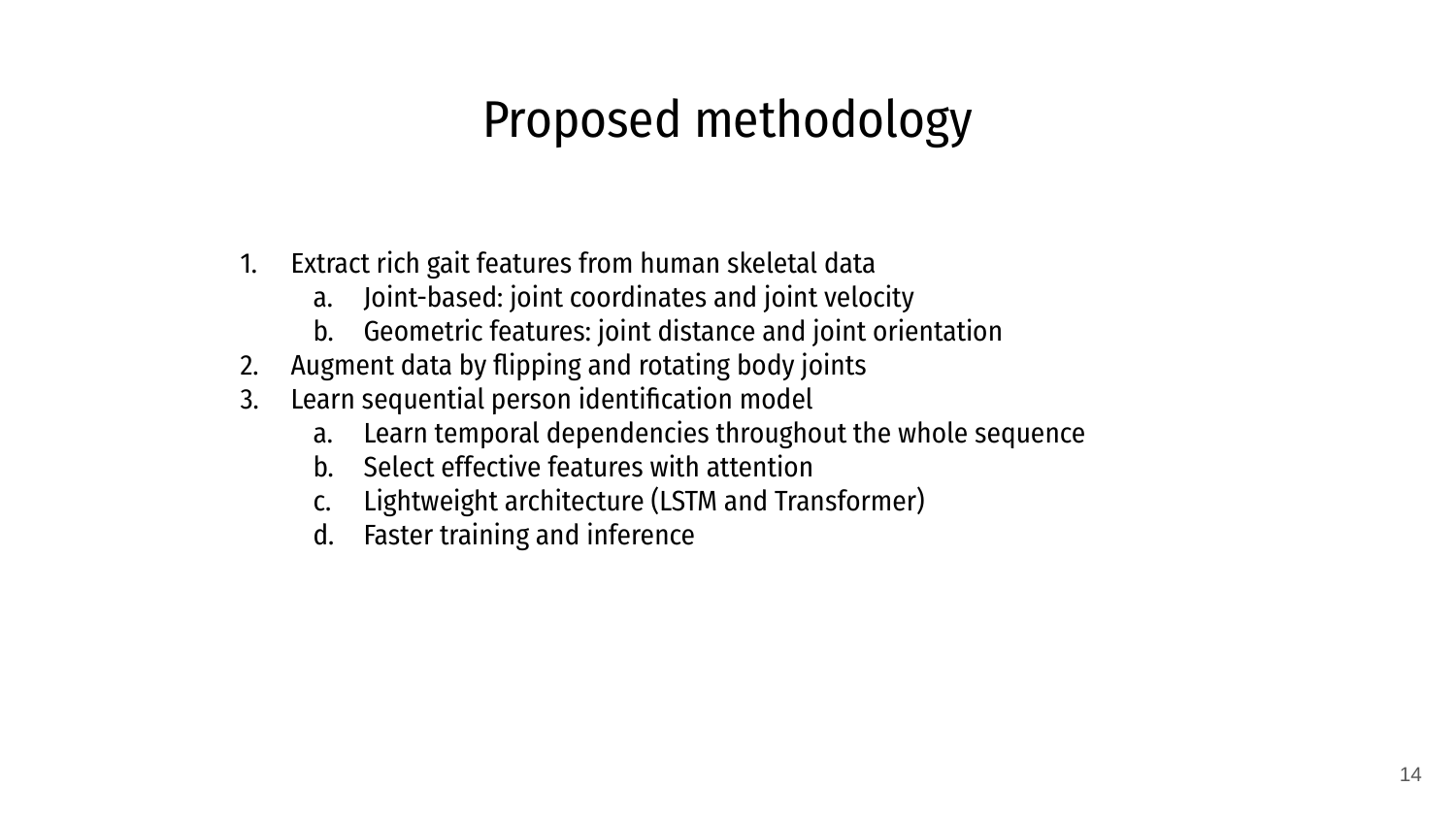

# Proposed methodology
Extract rich gait features from human skeletal data
Joint-based: joint coordinates and joint velocity
Geometric features: joint distance and joint orientation
Augment data by flipping and rotating body joints
Learn sequential person identification model
Learn temporal dependencies throughout the whole sequence
Select effective features with attention
Lightweight architecture (LSTM and Transformer)
Faster training and inference
14